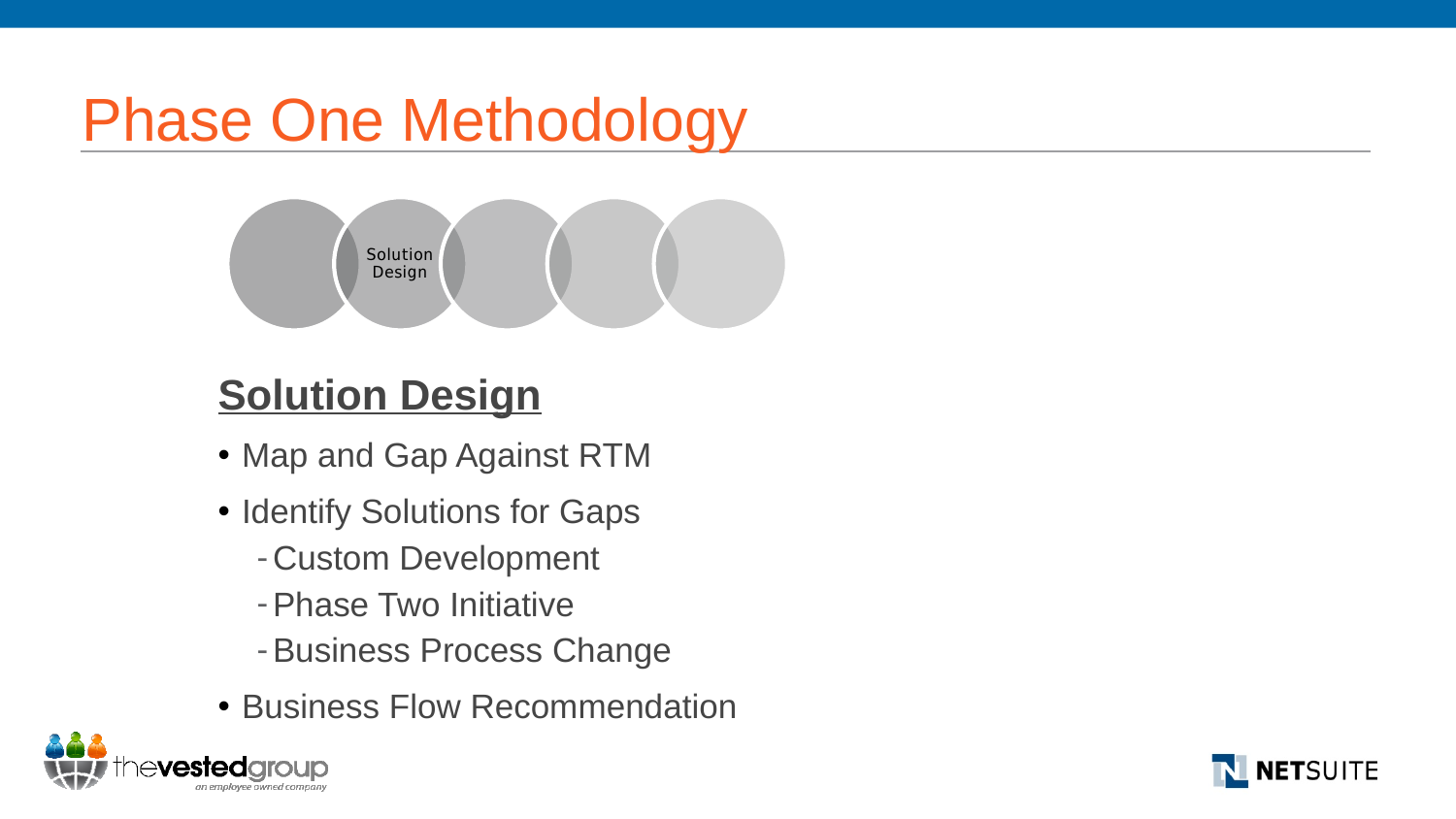

# Phase One Methodology

Solution Design

Solution Design
Map and Gap Against RTM
Identify Solutions for Gaps
Custom Development
Phase Two Initiative
Business Process Change
Business Flow Recommendation